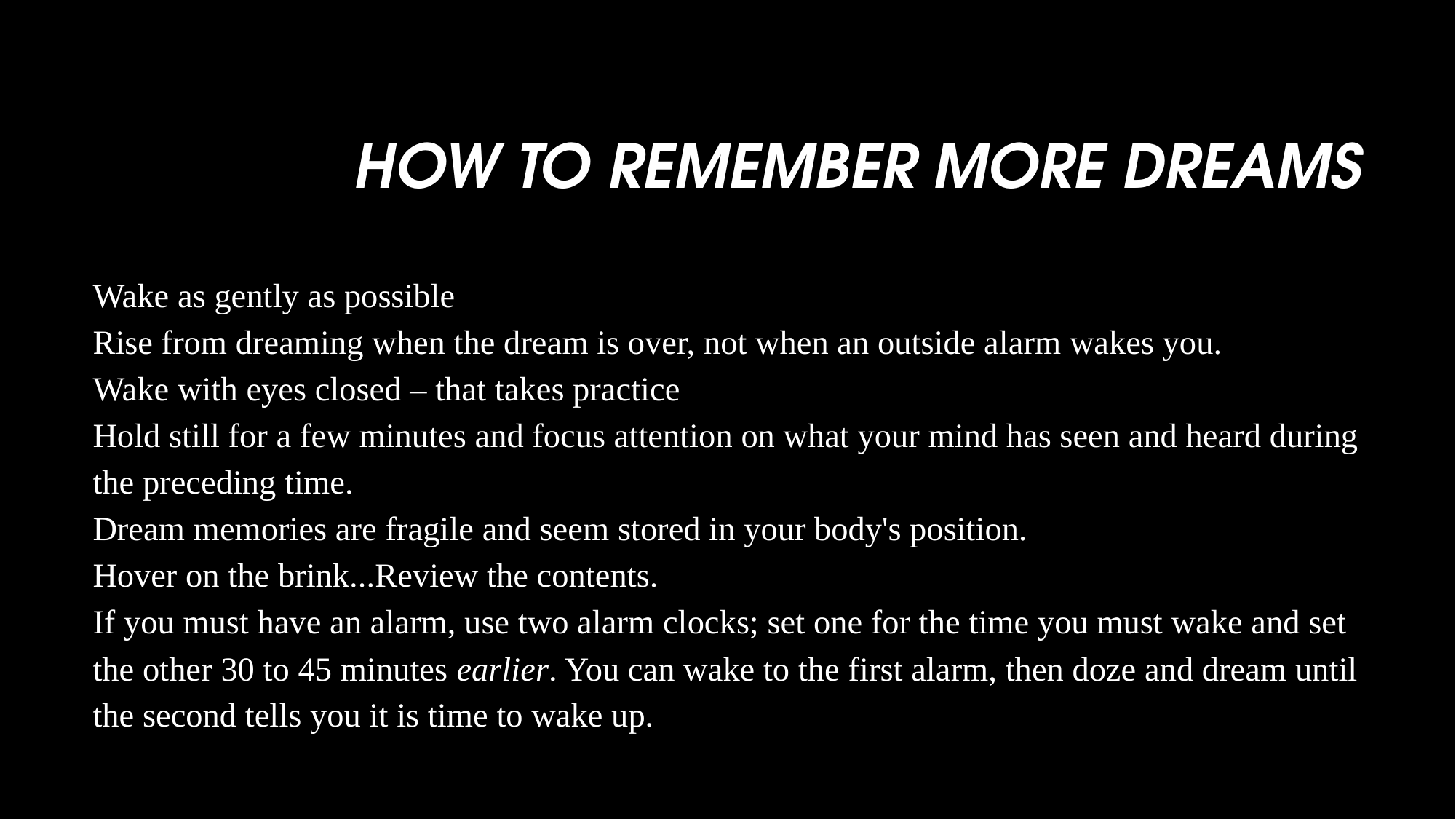

# How to remember more Dreams
Wake as gently as possible
Rise from dreaming when the dream is over, not when an outside alarm wakes you.
Wake with eyes closed – that takes practice
Hold still for a few minutes and focus attention on what your mind has seen and heard during the preceding time.
Dream memories are fragile and seem stored in your body's position.
Hover on the brink...Review the contents.
If you must have an alarm, use two alarm clocks; set one for the time you must wake and set the other 30 to 45 minutes earlier. You can wake to the first alarm, then doze and dream until the second tells you it is time to wake up.